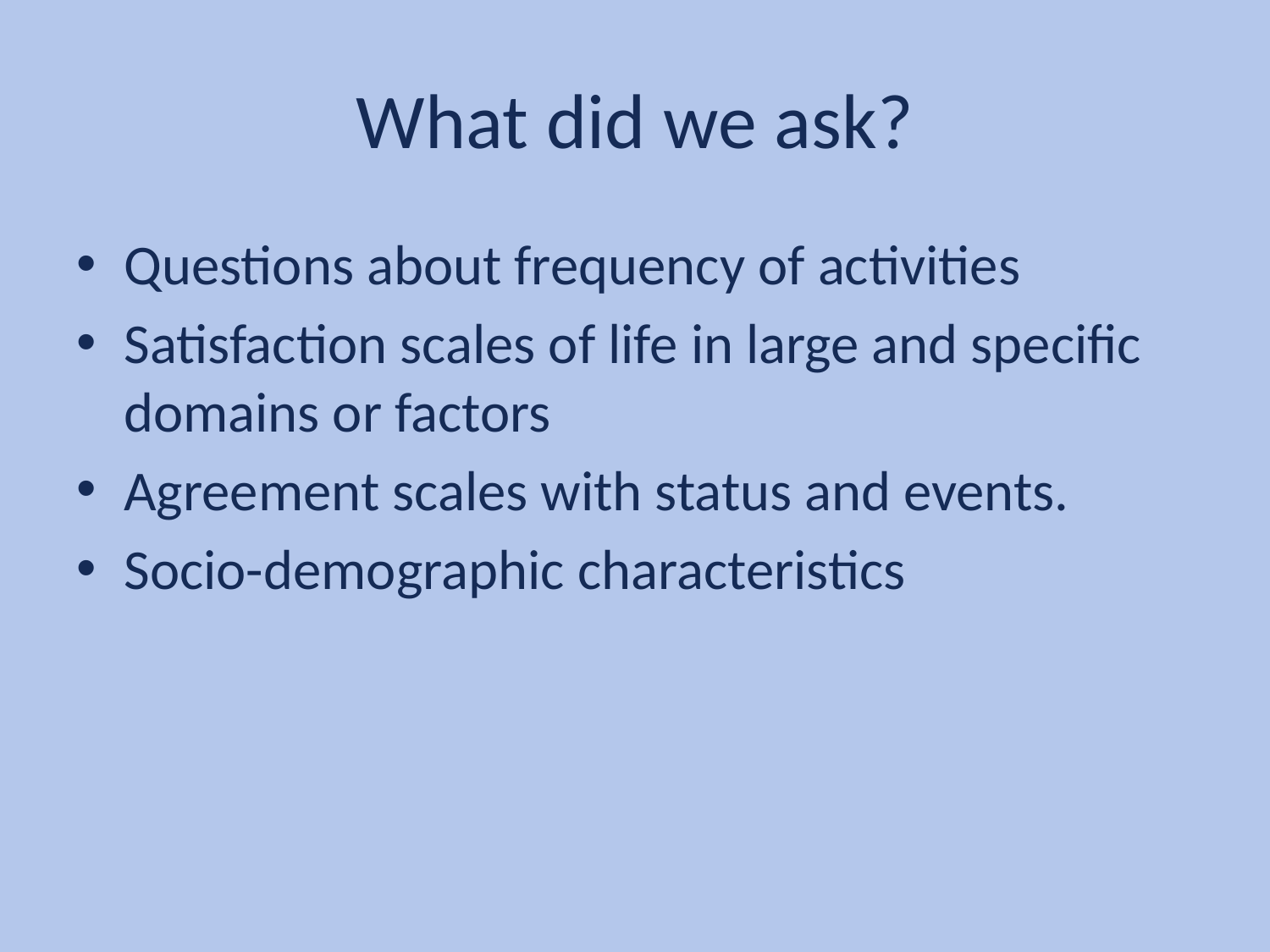

# What did we ask?
Questions about frequency of activities
Satisfaction scales of life in large and specific domains or factors
Agreement scales with status and events.
Socio-demographic characteristics